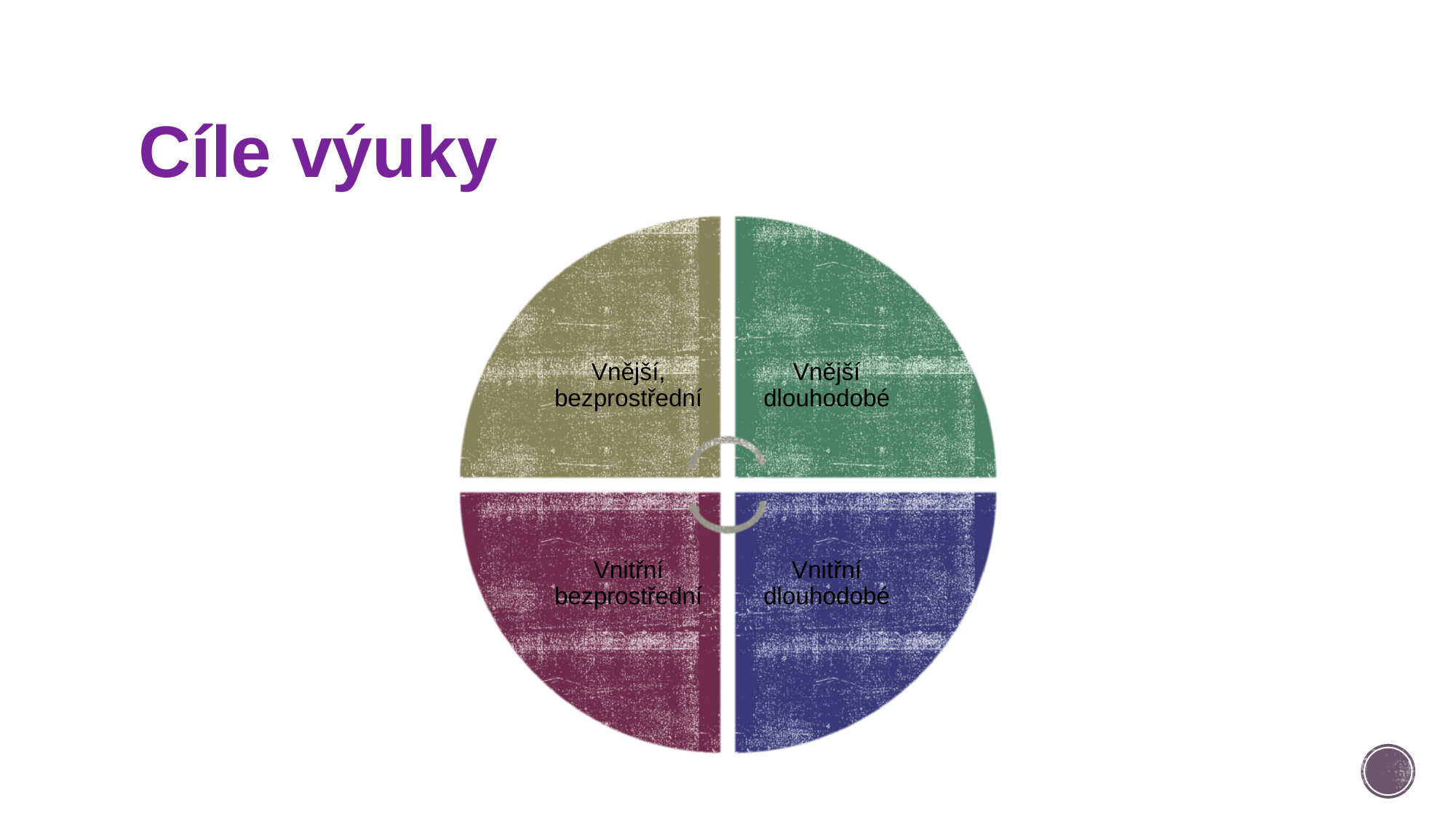

# Cíle výuky
Vnější, bezprostřední
Vnější dlouhodobé
Vnitřní dlouhodobé
Vnitřní bezprostřední